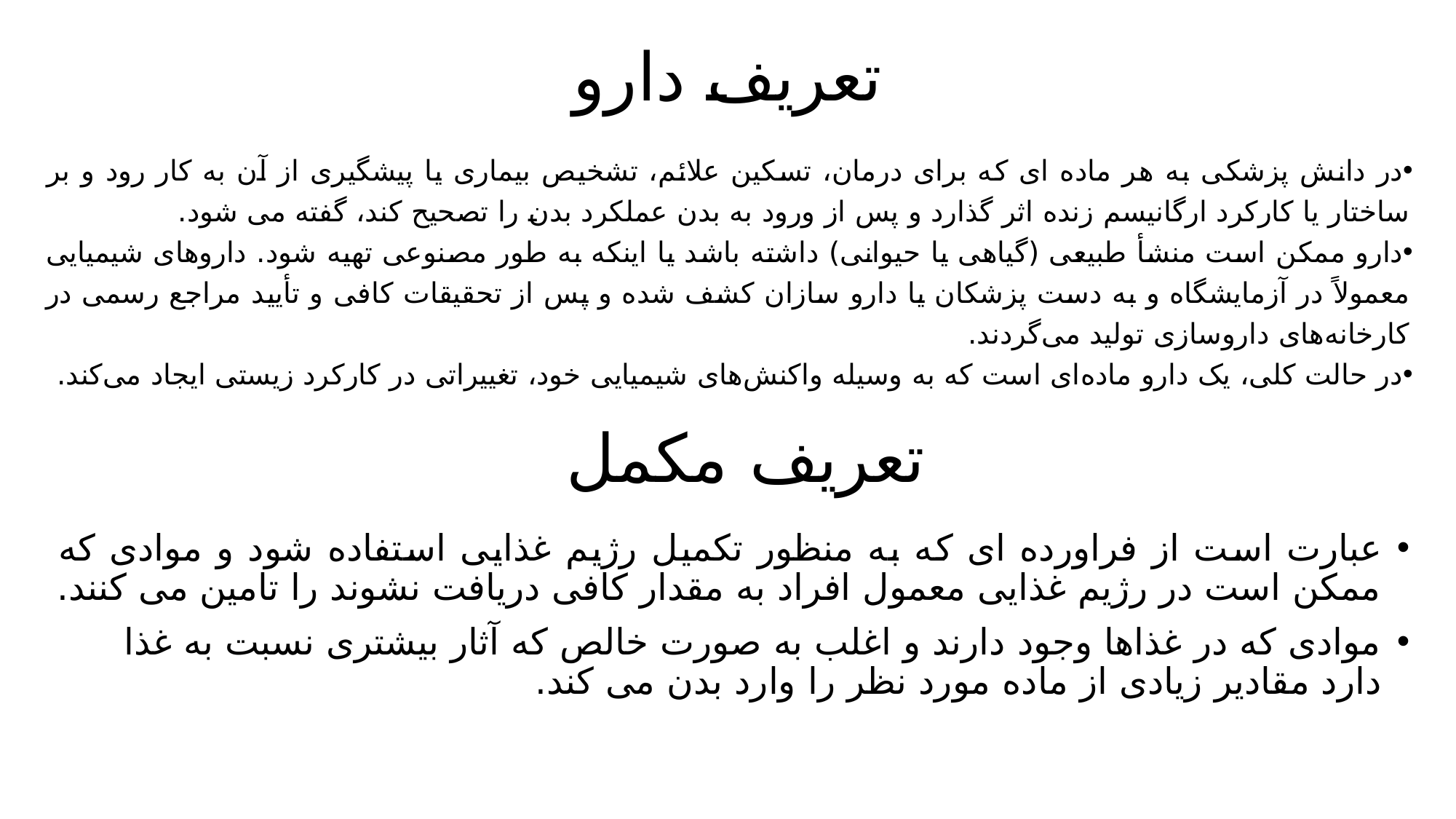

# تعریف دارو
در دانش پزشکی به هر ماده ‌ای که برای درمان، تسکین علائم، تشخیص بیماری یا پیشگیری از آن به کار رود و بر ساختار یا کارکرد ارگانیسم زنده اثر گذارد و پس از ورود به بدن عملکرد بدن را تصحیح کند، گفته می‌ شود.
دارو ممکن است منشأ طبیعی (گیاهی یا حیوانی) داشته باشد یا اینکه به ‌طور مصنوعی تهیه شود. داروهای شیمیایی معمولاً در آزمایشگاه و به دست پزشکان یا دارو سازان کشف شده و پس از تحقیقات کافی و تأیید مراجع رسمی در کارخانه‌های داروسازی تولید می‌گردند.
در حالت کلی، یک دارو ماده‌ای است که به وسیله واکنش‌های شیمیایی خود، تغییراتی در کارکرد زیستی ایجاد می‌کند.
تعریف مکمل
عبارت است از فراورده ای که به منظور تکمیل رژیم غذایی استفاده شود و موادی که ممکن است در رژیم غذایی معمول افراد به مقدار کافی دریافت نشوند را تامین می کنند.
موادی که در غذاها وجود دارند و اغلب به صورت خالص که آثار بیشتری نسبت به غذا دارد مقادیر زیادی از ماده مورد نظر را وارد بدن می کند.